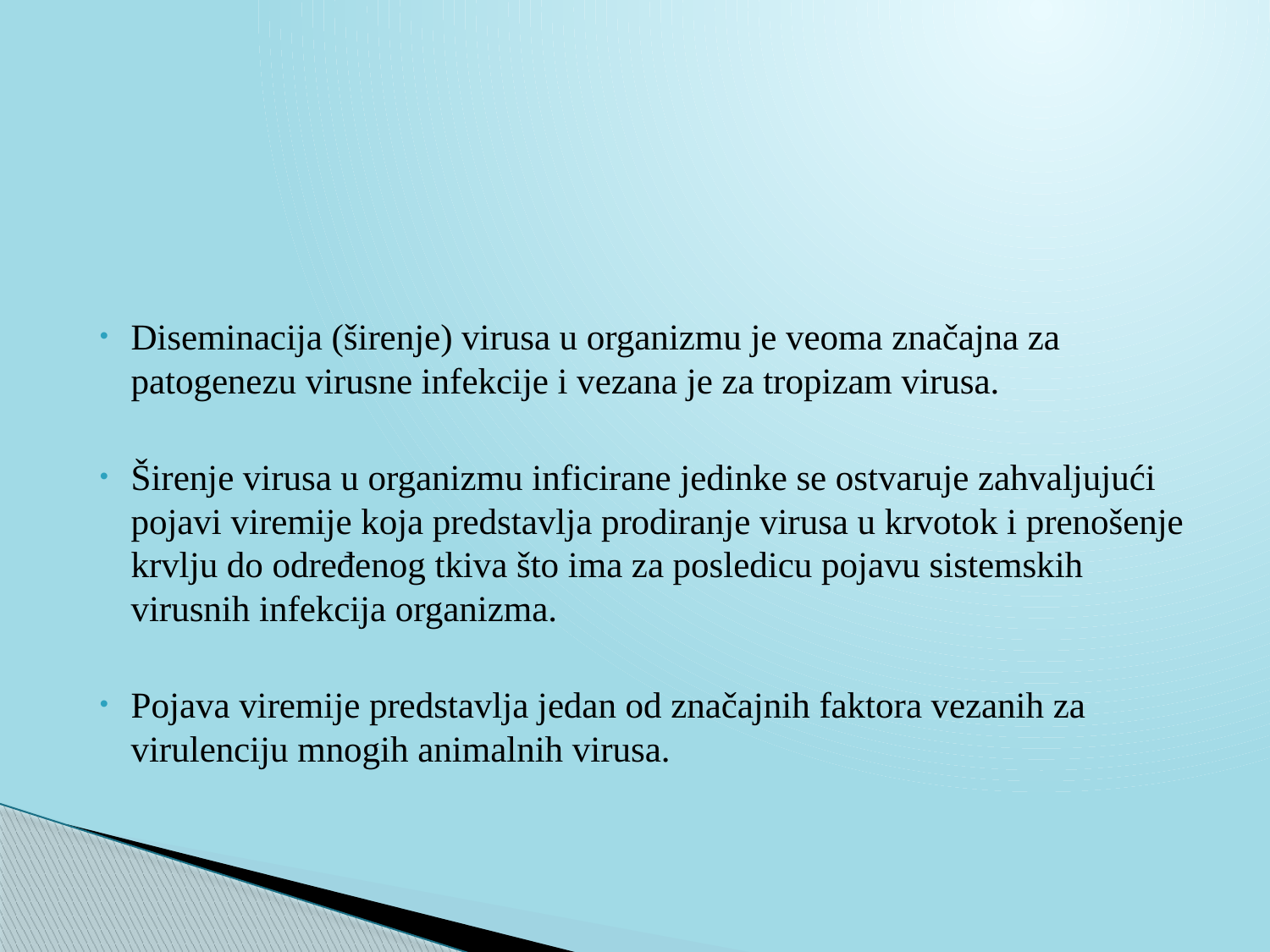

Diseminacija (širenje) virusa u organizmu je veoma značajna za patogenezu virusne infekcije i vezana je za tropizam virusa.

Širenje virusa u organizmu inficirane jedinke se ostvaruje zahvaljujući pojavi viremije koja predstavlja prodiranje virusa u krvotok i prenošenje krvlju do određenog tkiva što ima za posledicu pojavu sistemskih virusnih infekcija organizma.

Pojava viremije predstavlja jedan od značajnih faktora vezanih za virulenciju mnogih animalnih virusa.